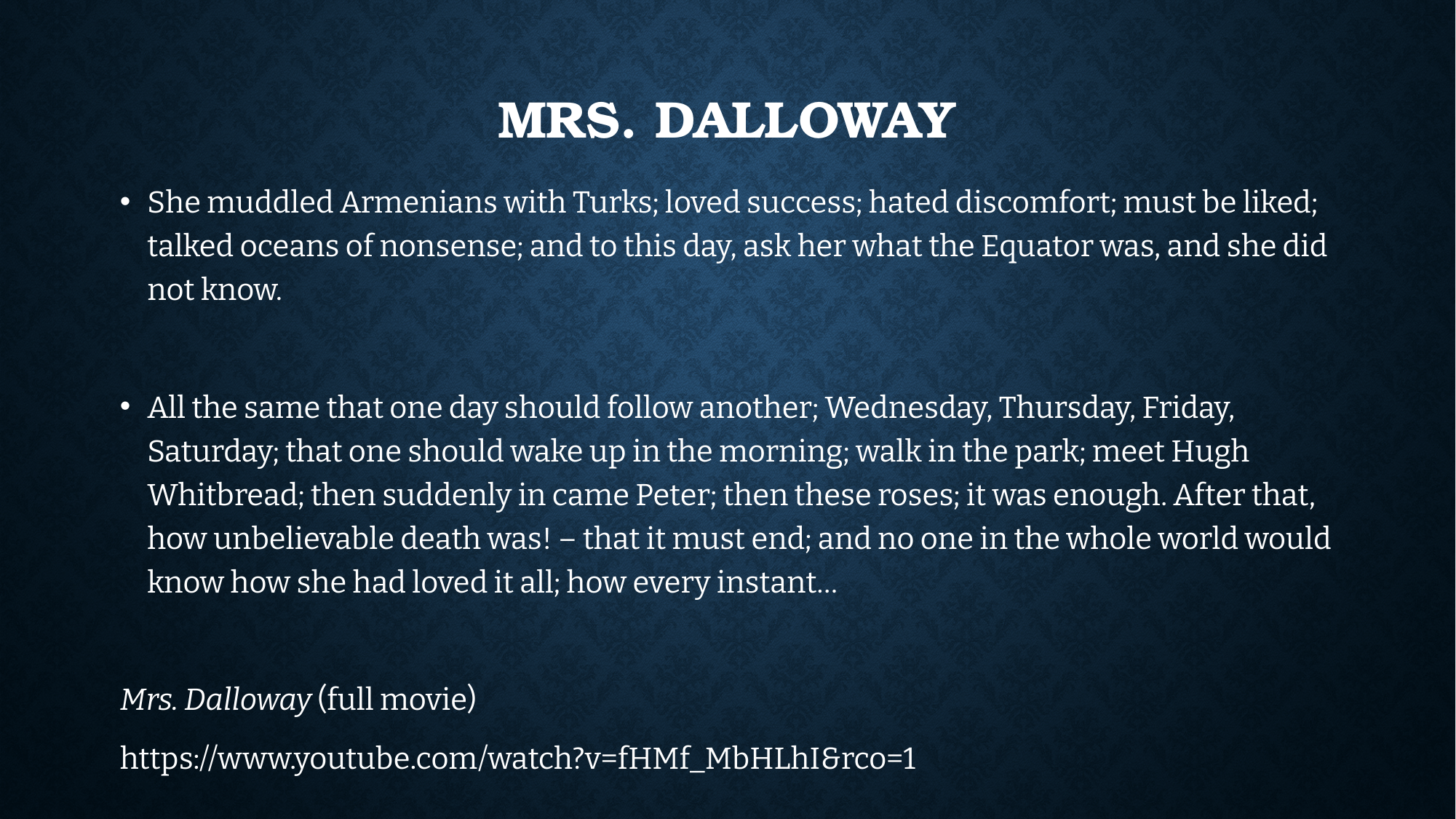

# Mrs. Dalloway
She muddled Armenians with Turks; loved success; hated discomfort; must be liked; talked oceans of nonsense; and to this day, ask her what the Equator was, and she did not know.

All the same that one day should follow another; Wednesday, Thursday, Friday, Saturday; that one should wake up in the morning; walk in the park; meet Hugh Whitbread; then suddenly in came Peter; then these roses; it was enough. After that, how unbelievable death was! – that it must end; and no one in the whole world would know how she had loved it all; how every instant…

Mrs. Dalloway (full movie)
https://www.youtube.com/watch?v=fHMf_MbHLhI&rco=1